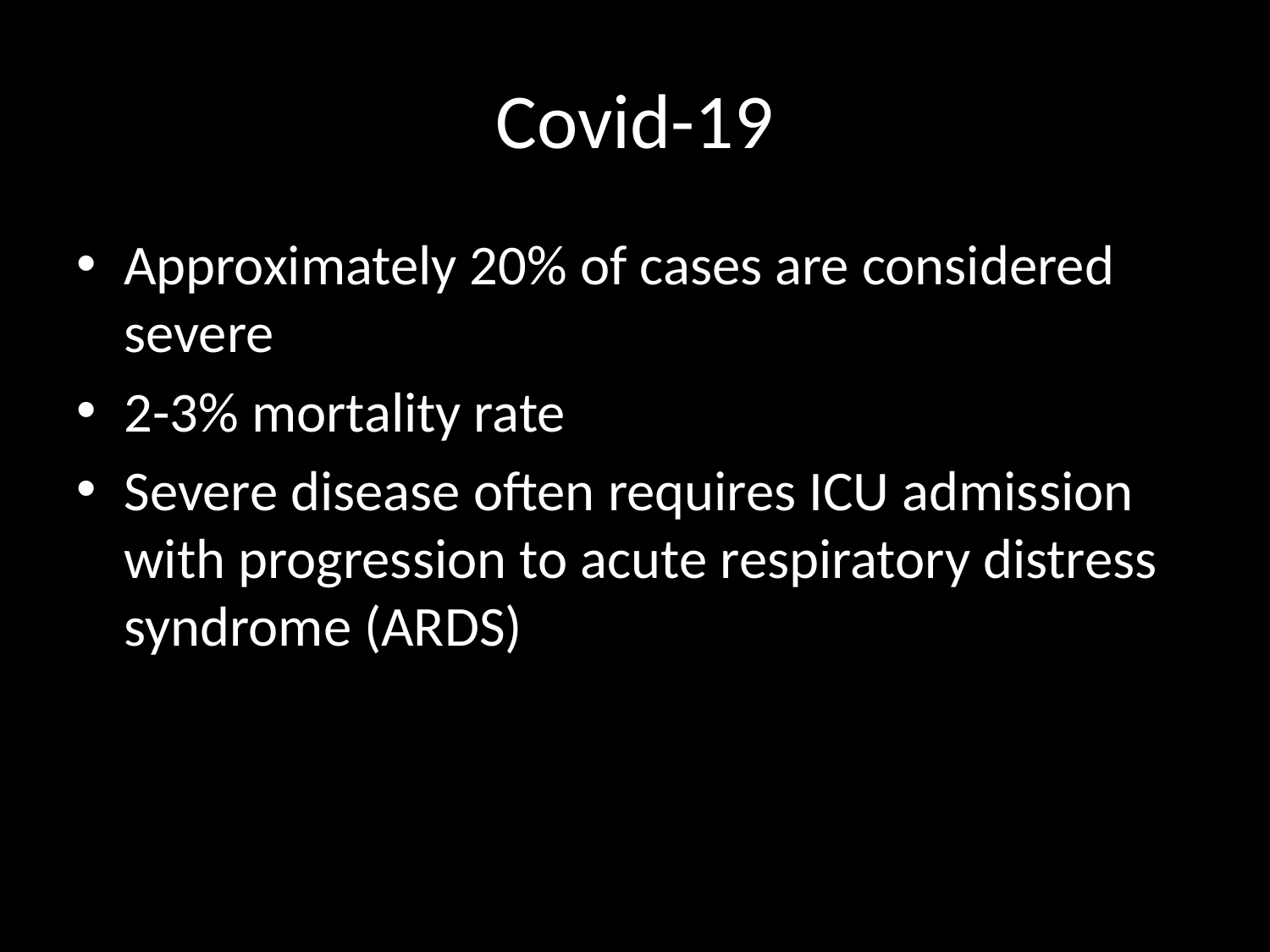

# Covid-19
Approximately 20% of cases are considered severe
2-3% mortality rate
Severe disease often requires ICU admission with progression to acute respiratory distress syndrome (ARDS)